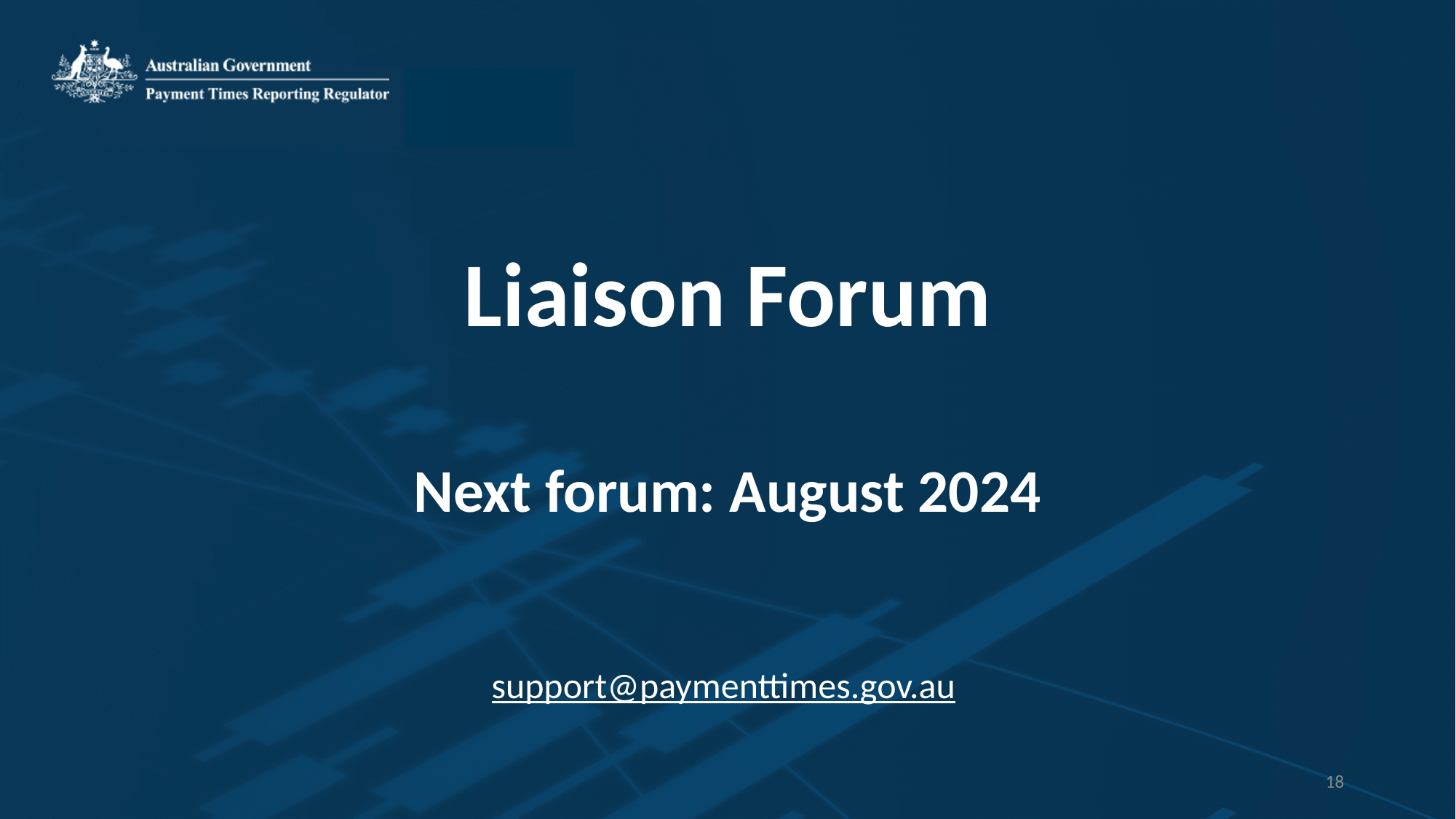

# Liaison Forum
Next forum: August 2024

support@paymenttimes.gov.au
18